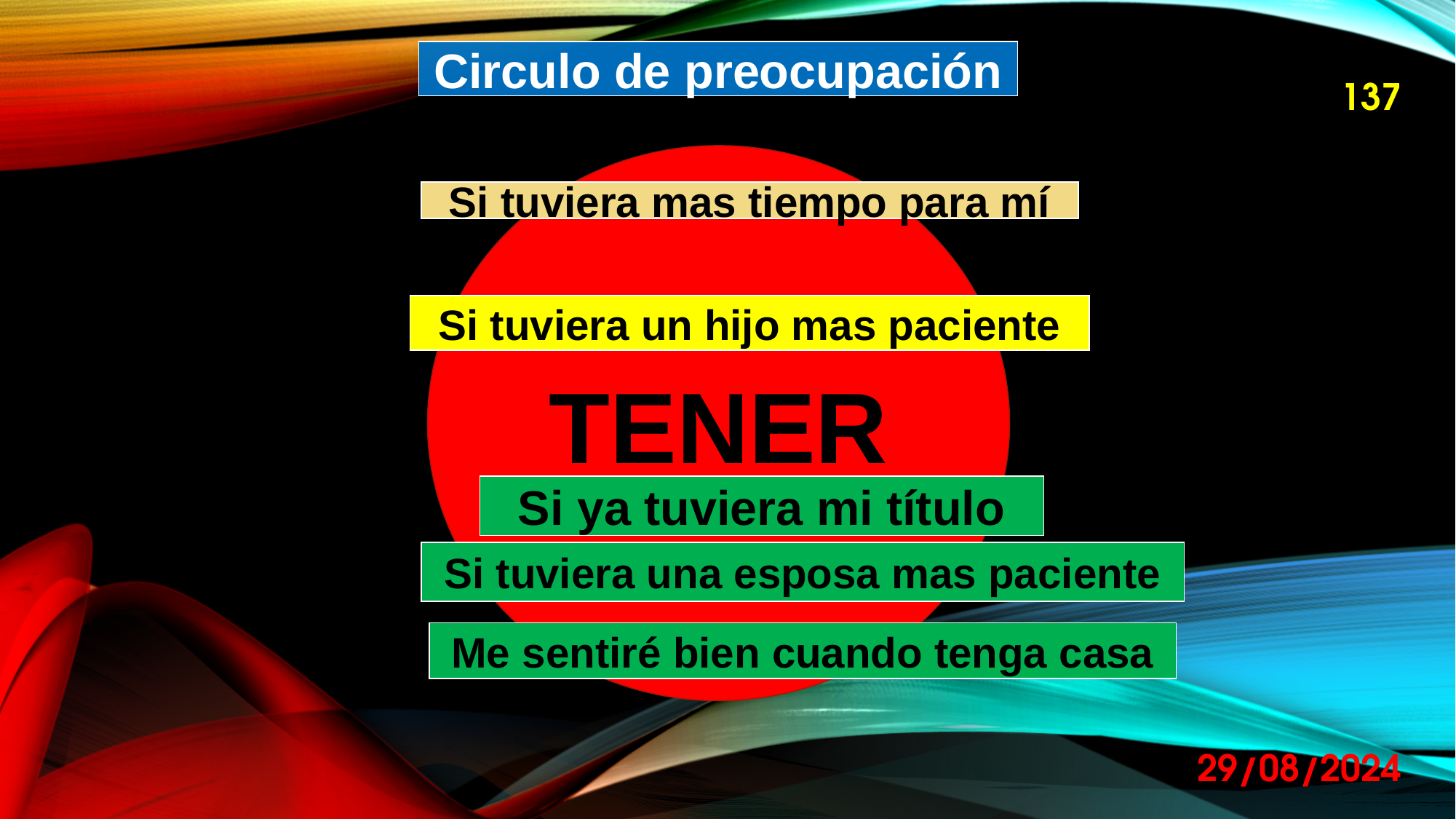

Circulo de preocupación
137
TENER
Si tuviera mas tiempo para mí
Si tuviera un hijo mas paciente
Si ya tuviera mi título
Si tuviera una esposa mas paciente
Me sentiré bien cuando tenga casa
29/08/2024